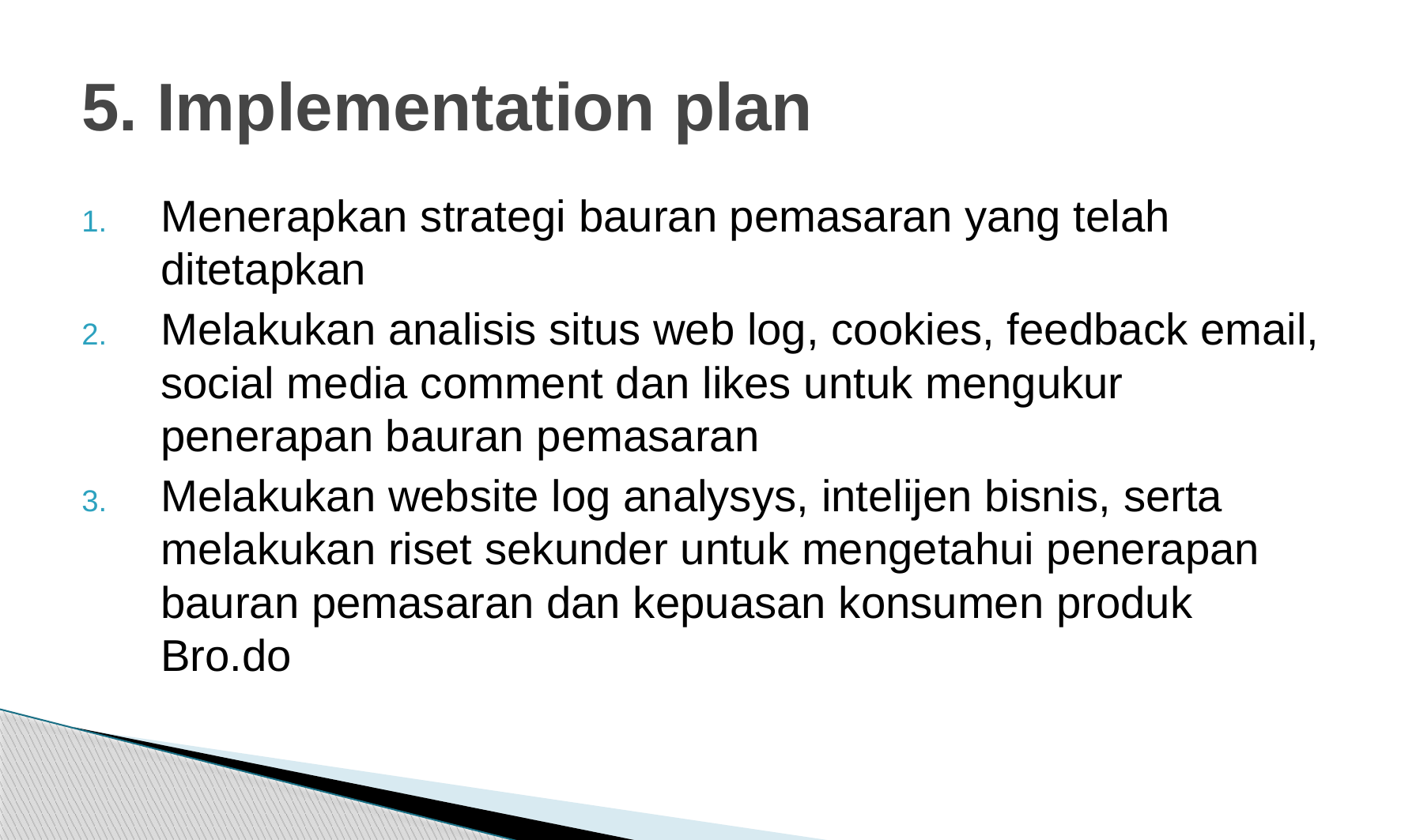

# 5. Implementation plan
Menerapkan strategi bauran pemasaran yang telah ditetapkan
Melakukan analisis situs web log, cookies, feedback email, social media comment dan likes untuk mengukur penerapan bauran pemasaran
Melakukan website log analysys, intelijen bisnis, serta melakukan riset sekunder untuk mengetahui penerapan bauran pemasaran dan kepuasan konsumen produk Bro.do